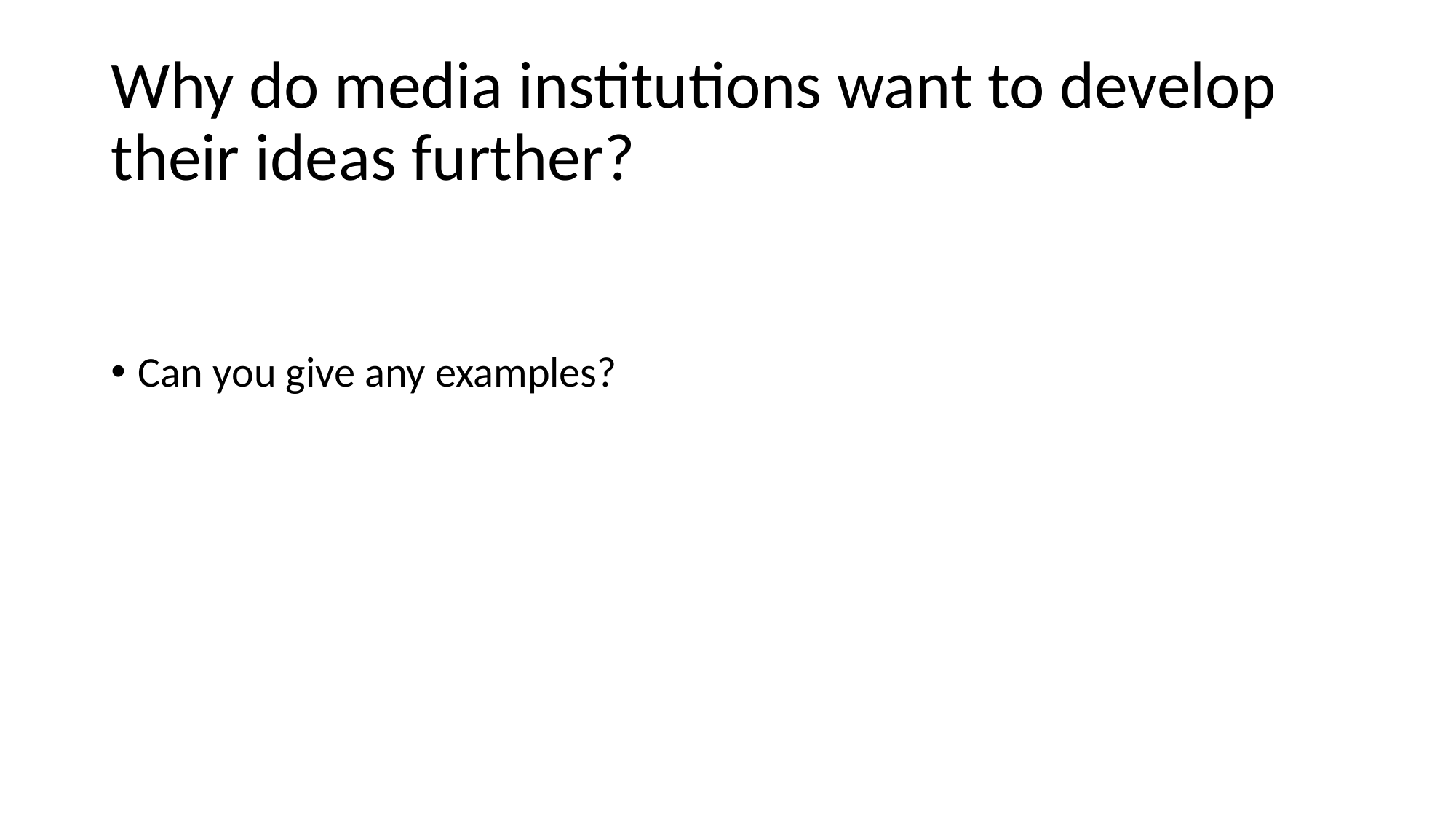

# Why do media institutions want to develop their ideas further?

Can you give any examples?